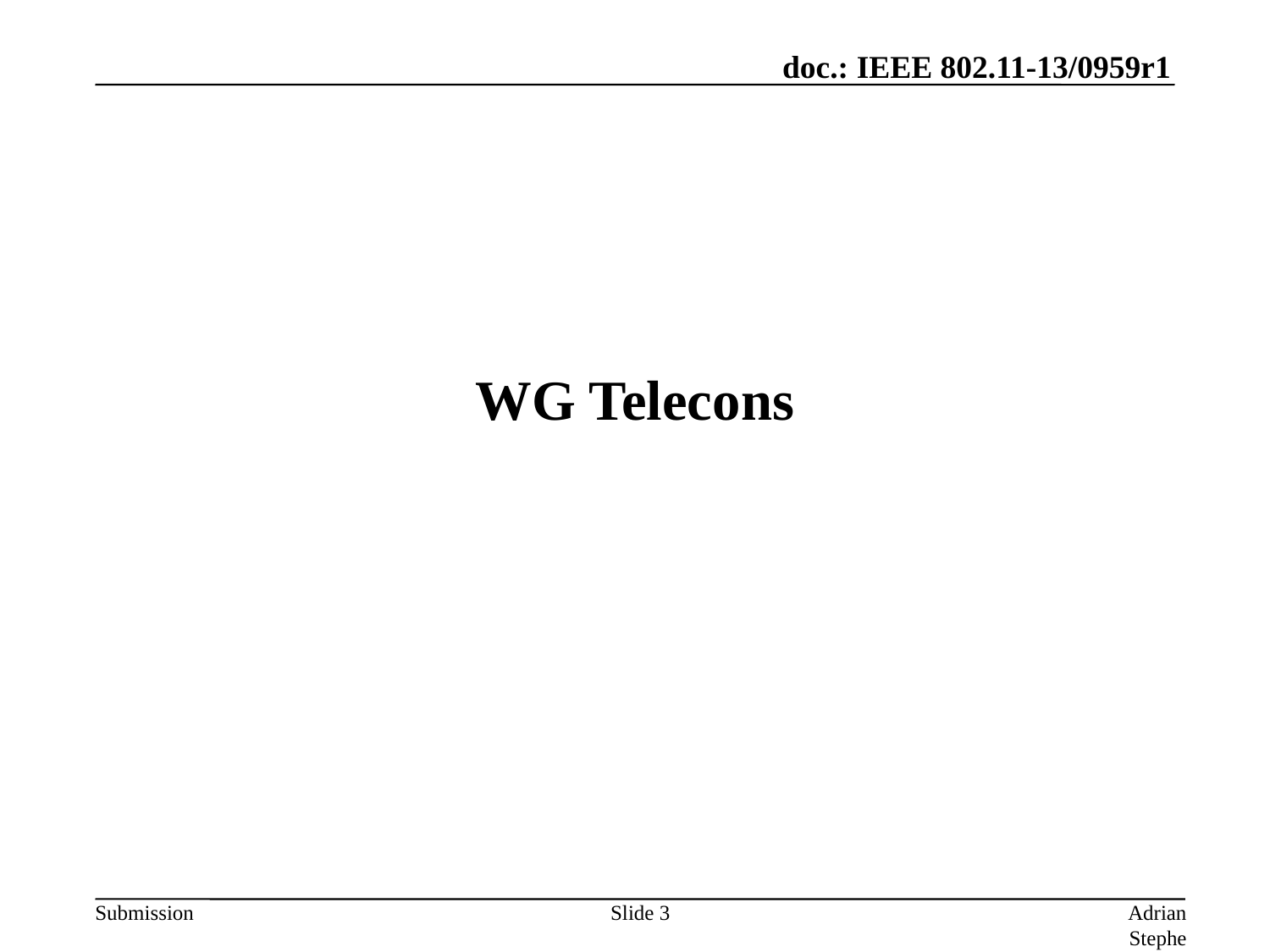

# WG Telecons
Slide 3
Adrian Stephens, Intel Corporation